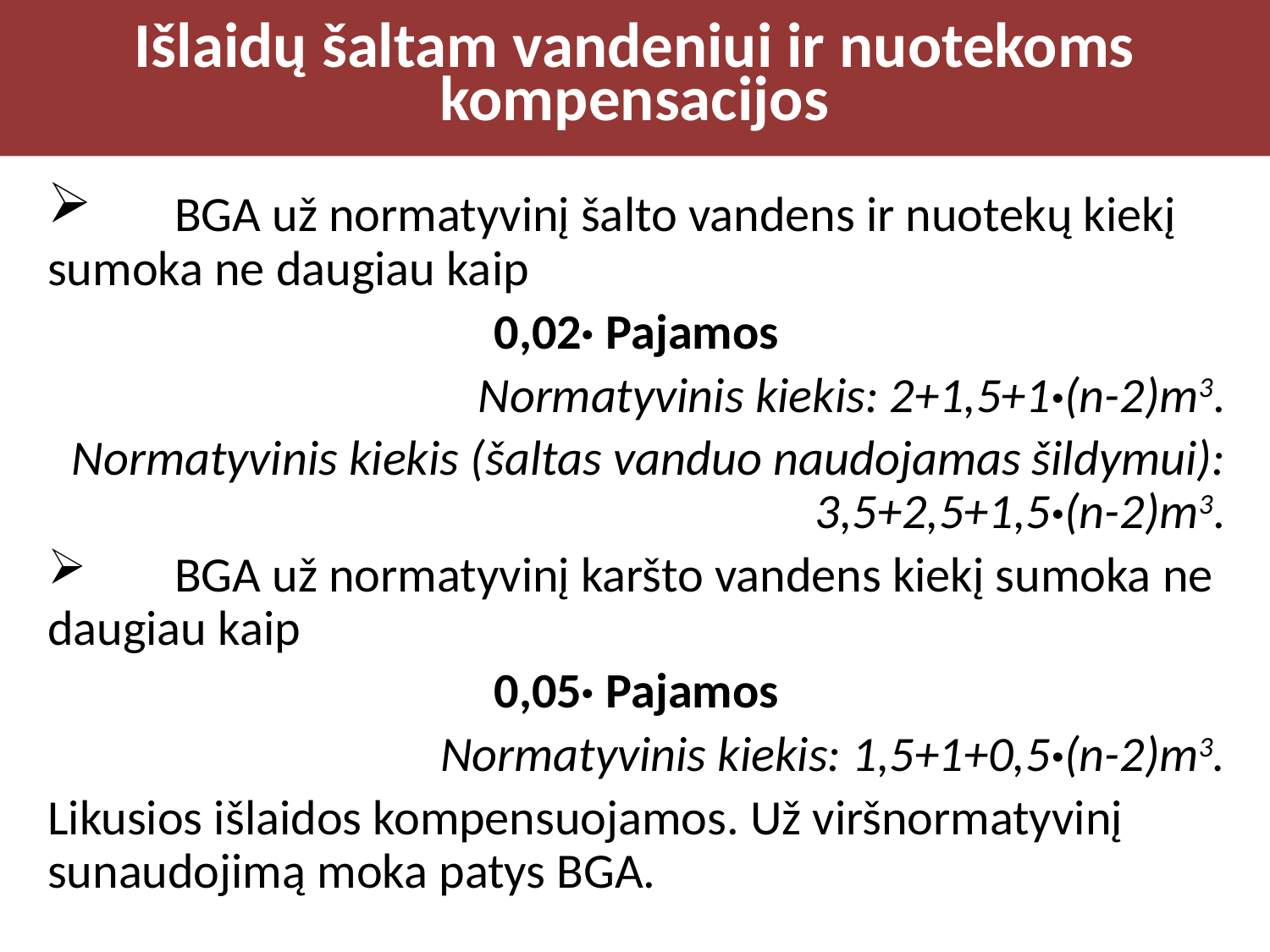

# Išlaidų šaltam vandeniui ir nuotekoms kompensacijos
	BGA už normatyvinį šalto vandens ir nuotekų kiekį sumoka ne daugiau kaip
0,02· Pajamos
Normatyvinis kiekis: 2+1,5+1·(n-2)m3.
Normatyvinis kiekis (šaltas vanduo naudojamas šildymui): 3,5+2,5+1,5·(n-2)m3.
	BGA už normatyvinį karšto vandens kiekį sumoka ne daugiau kaip
0,05· Pajamos
Normatyvinis kiekis: 1,5+1+0,5·(n-2)m3.
Likusios išlaidos kompensuojamos. Už viršnormatyvinį sunaudojimą moka patys BGA.